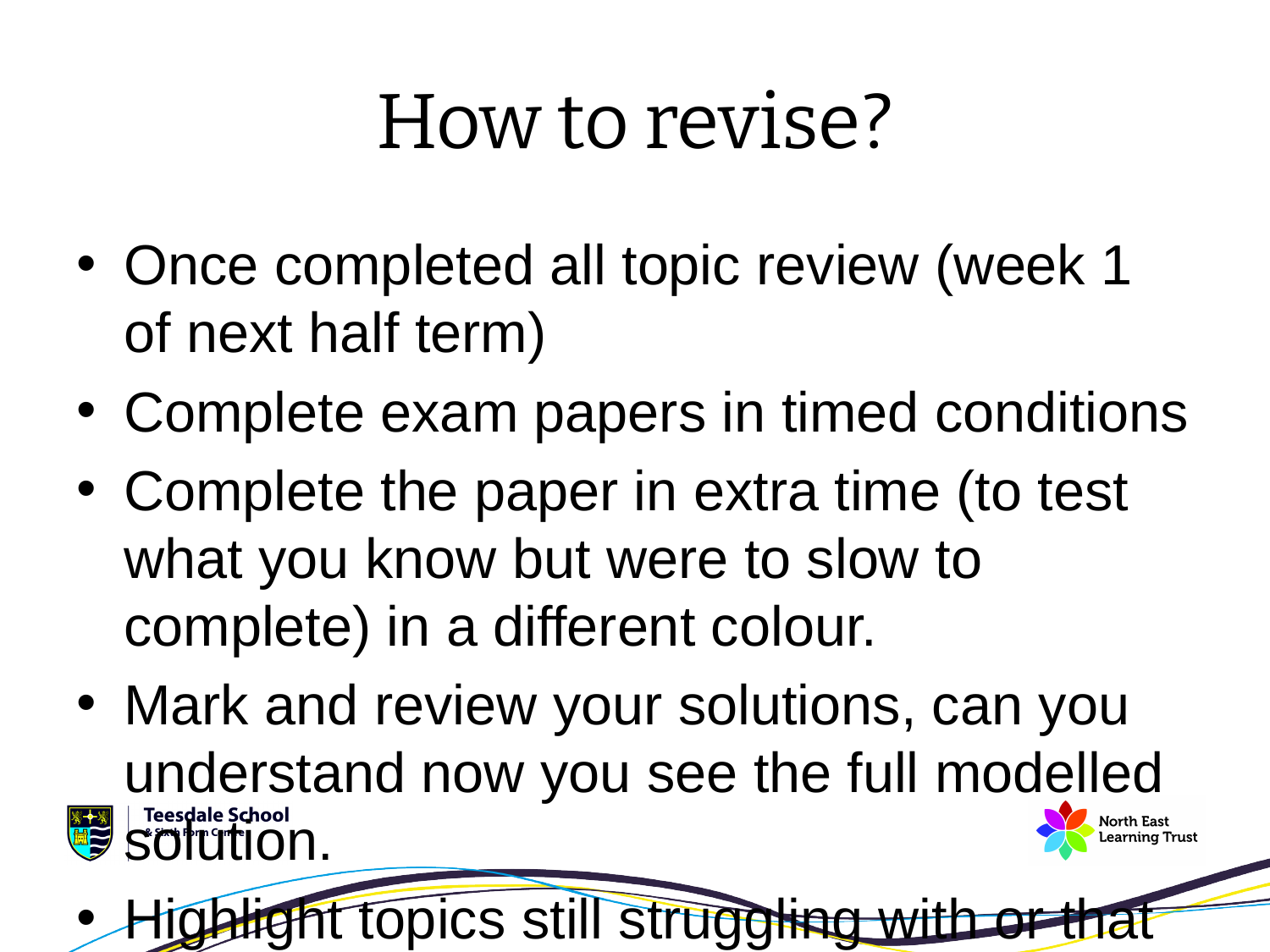

# How to revise?
Once completed all topic review (week 1 of next half term)
Complete exam papers in timed conditions
Complete the paper in extra time (to test what you know but were to slow to complete) in a different colour.
Mark and review your solutions, can you understand now you see the full modelled solution.
Highlight topics still struggling with or that need further practise
Target those topics for next week’s paper.  Make notes and complete the mixed exercise in the text book